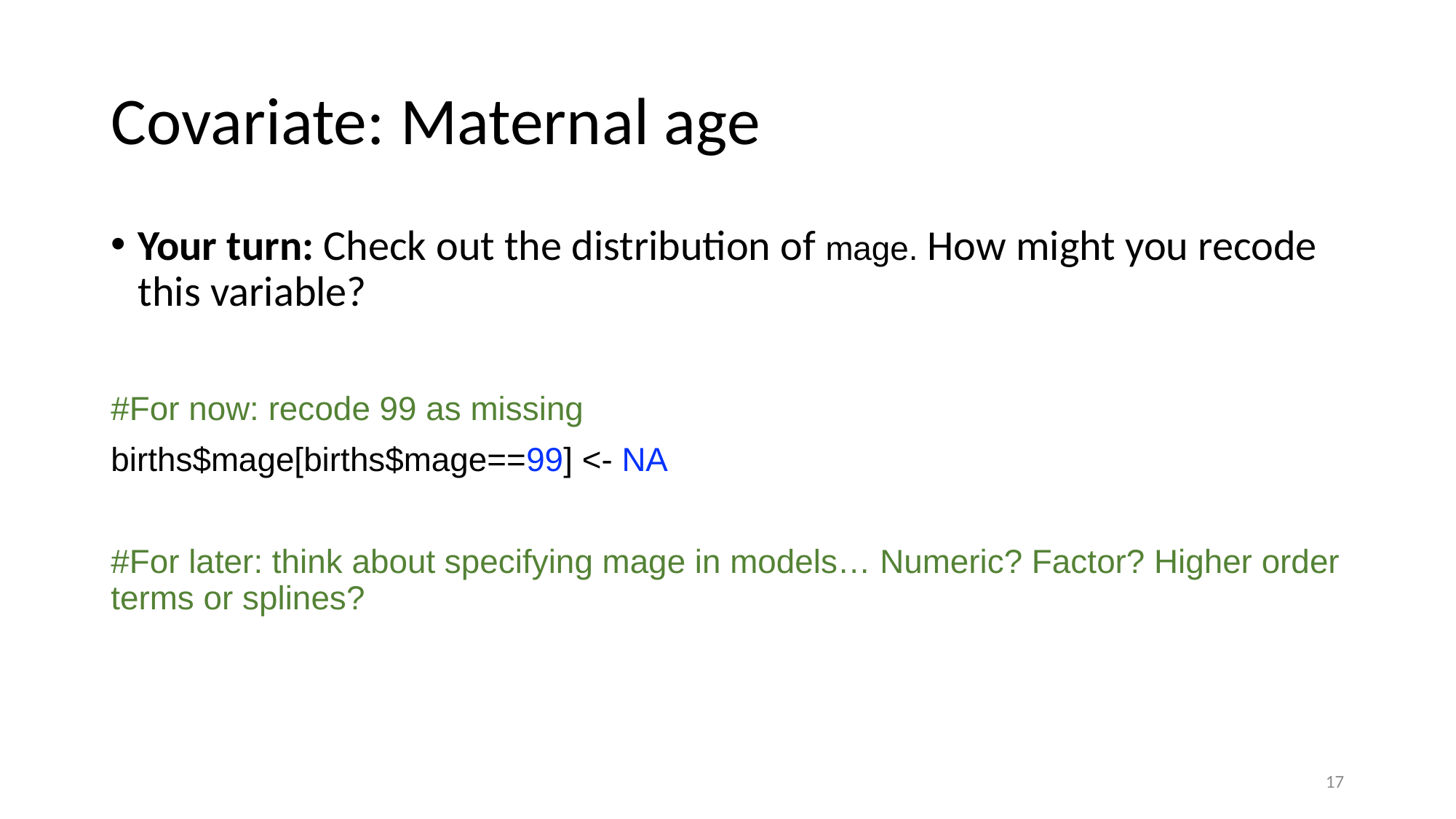

# Covariate: Maternal age
Your turn: Check out the distribution of mage. How might you recode this variable?

#For now: recode 99 as missing
births$mage[births$mage==99] <- NA

#For later: think about specifying mage in models… Numeric? Factor? Higher order terms or splines?

17